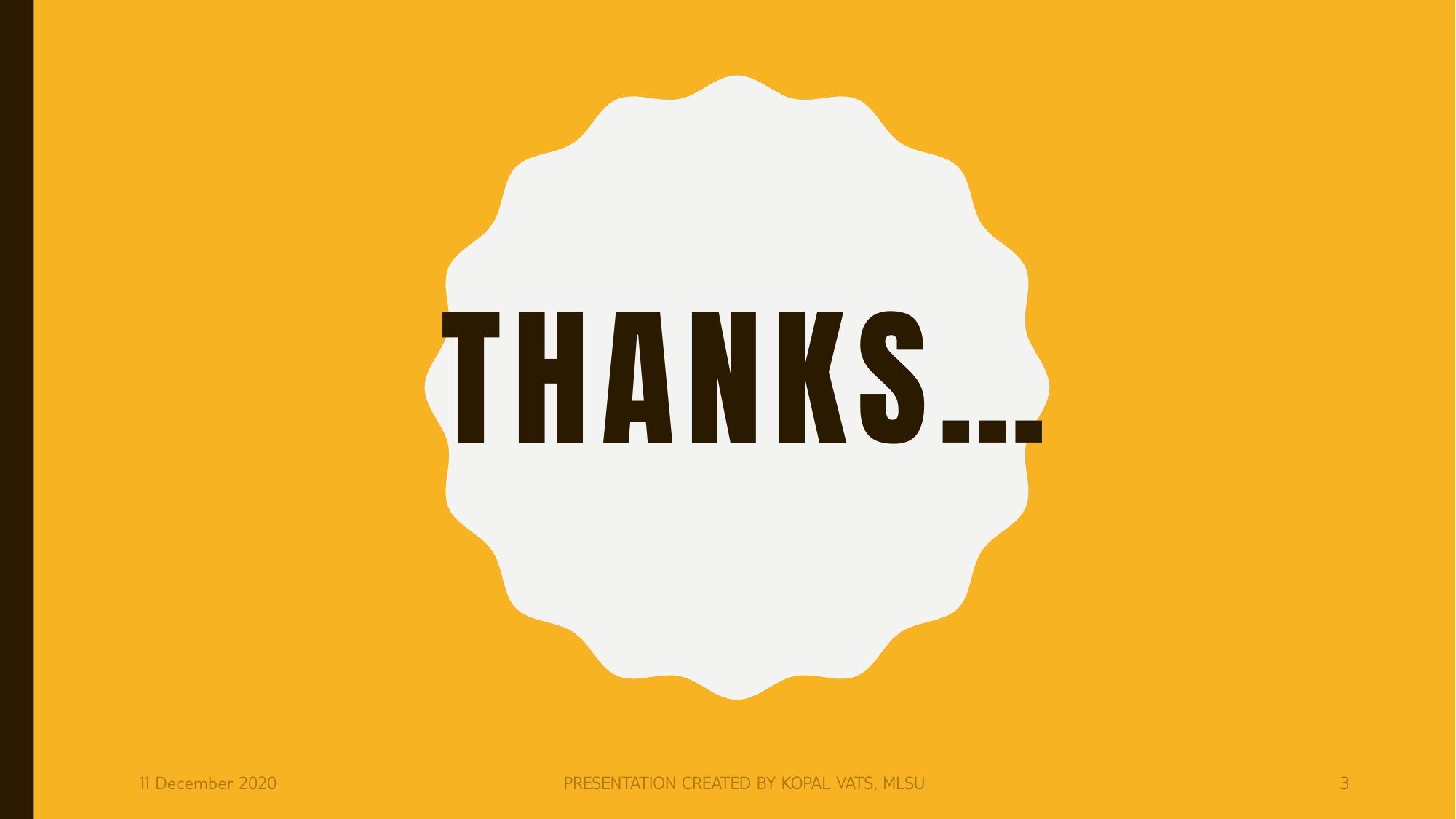

# Thanks…
11 December 2020
PRESENTATION CREATED BY KOPAL VATS, MLSU
3